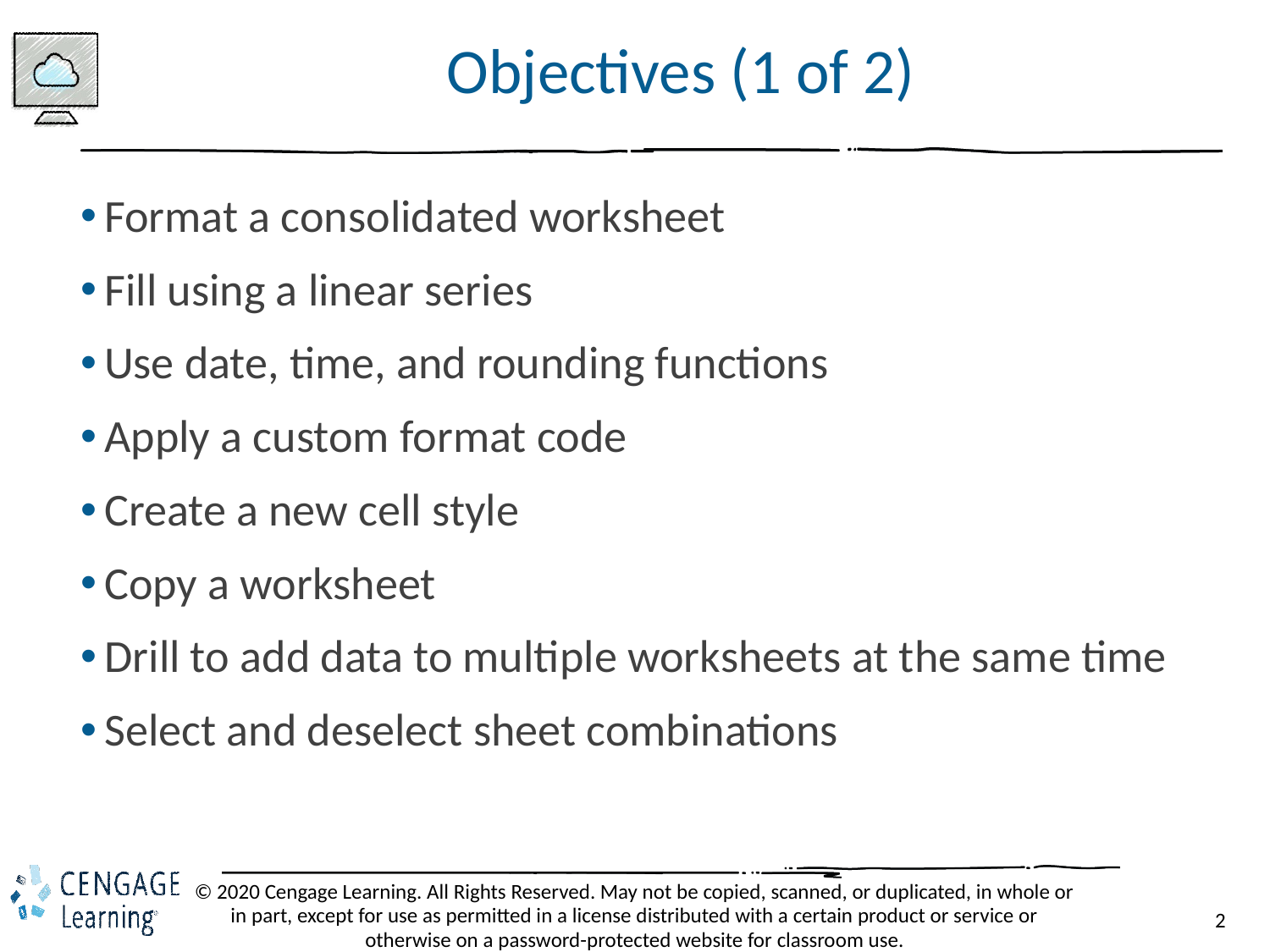

# Objectives (1 of 2)
Format a consolidated worksheet
Fill using a linear series
Use date, time, and rounding functions
Apply a custom format code
Create a new cell style
Copy a worksheet
Drill to add data to multiple worksheets at the same time
Select and deselect sheet combinations